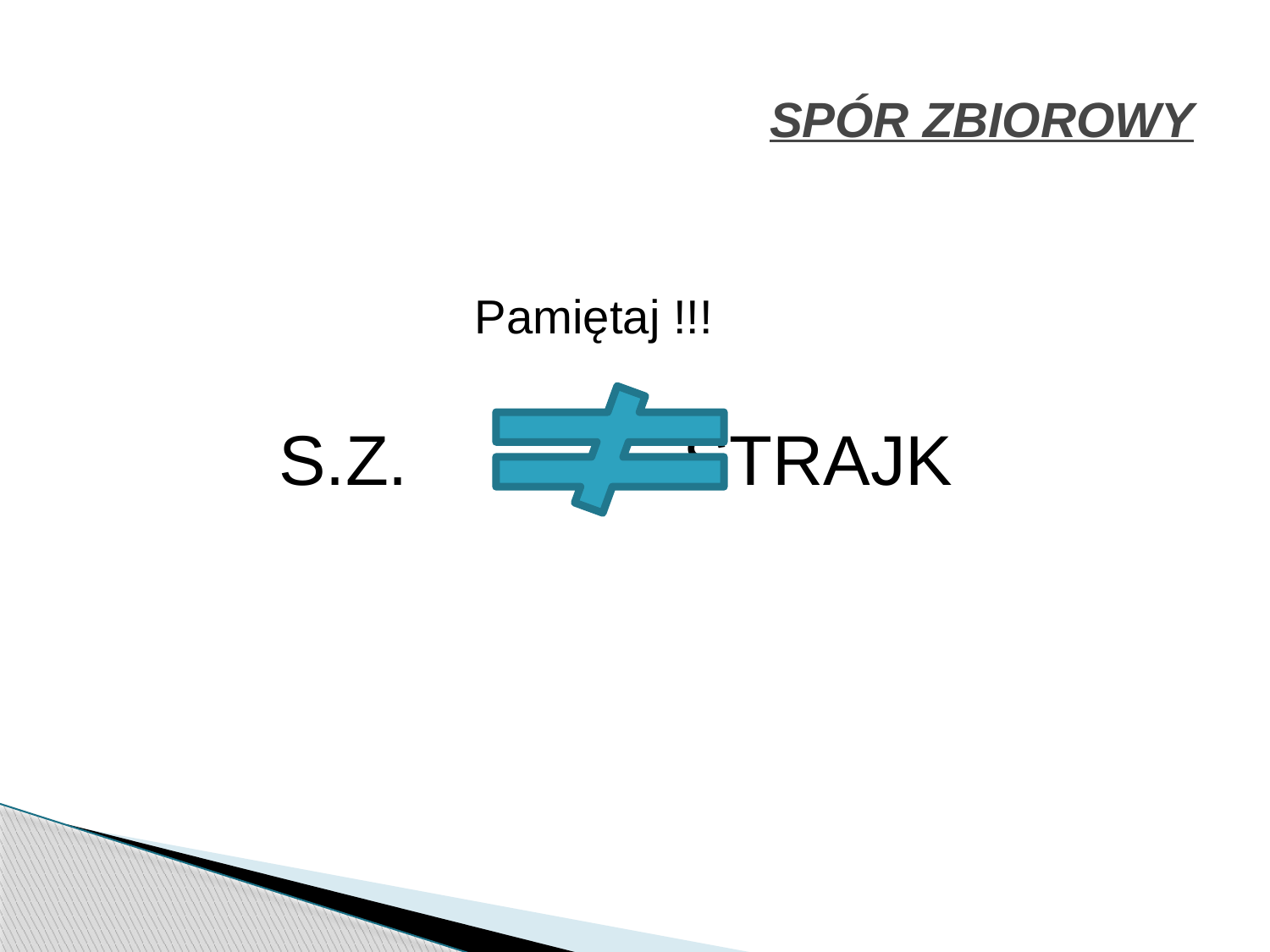

# SPÓR ZBIOROWY

Pamiętaj !!!

            S.Z.              STRAJK